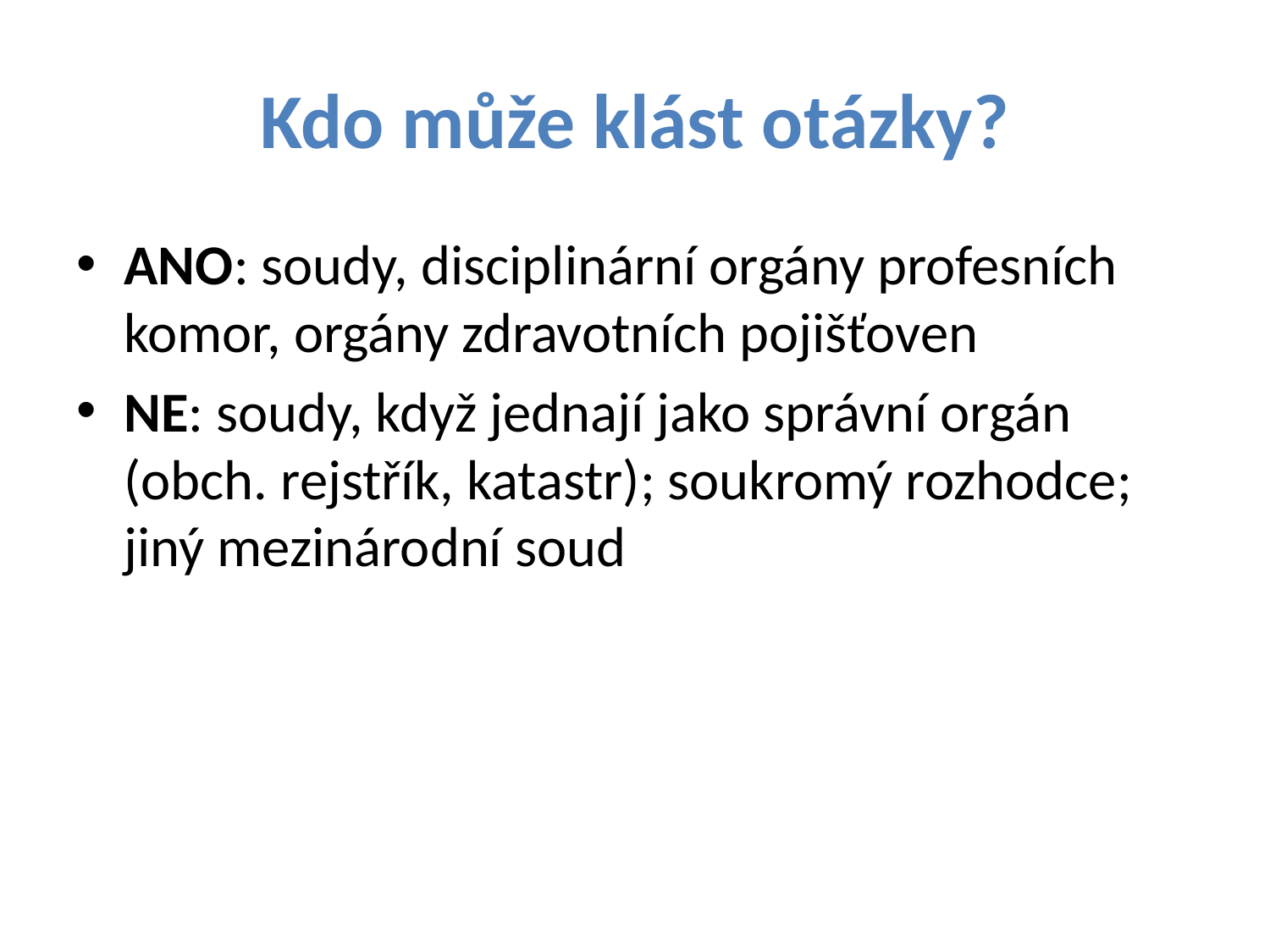

# Kdo může klást otázky?
ANO: soudy, disciplinární orgány profesních komor, orgány zdravotních pojišťoven
NE: soudy, když jednají jako správní orgán (obch. rejstřík, katastr); soukromý rozhodce; jiný mezinárodní soud